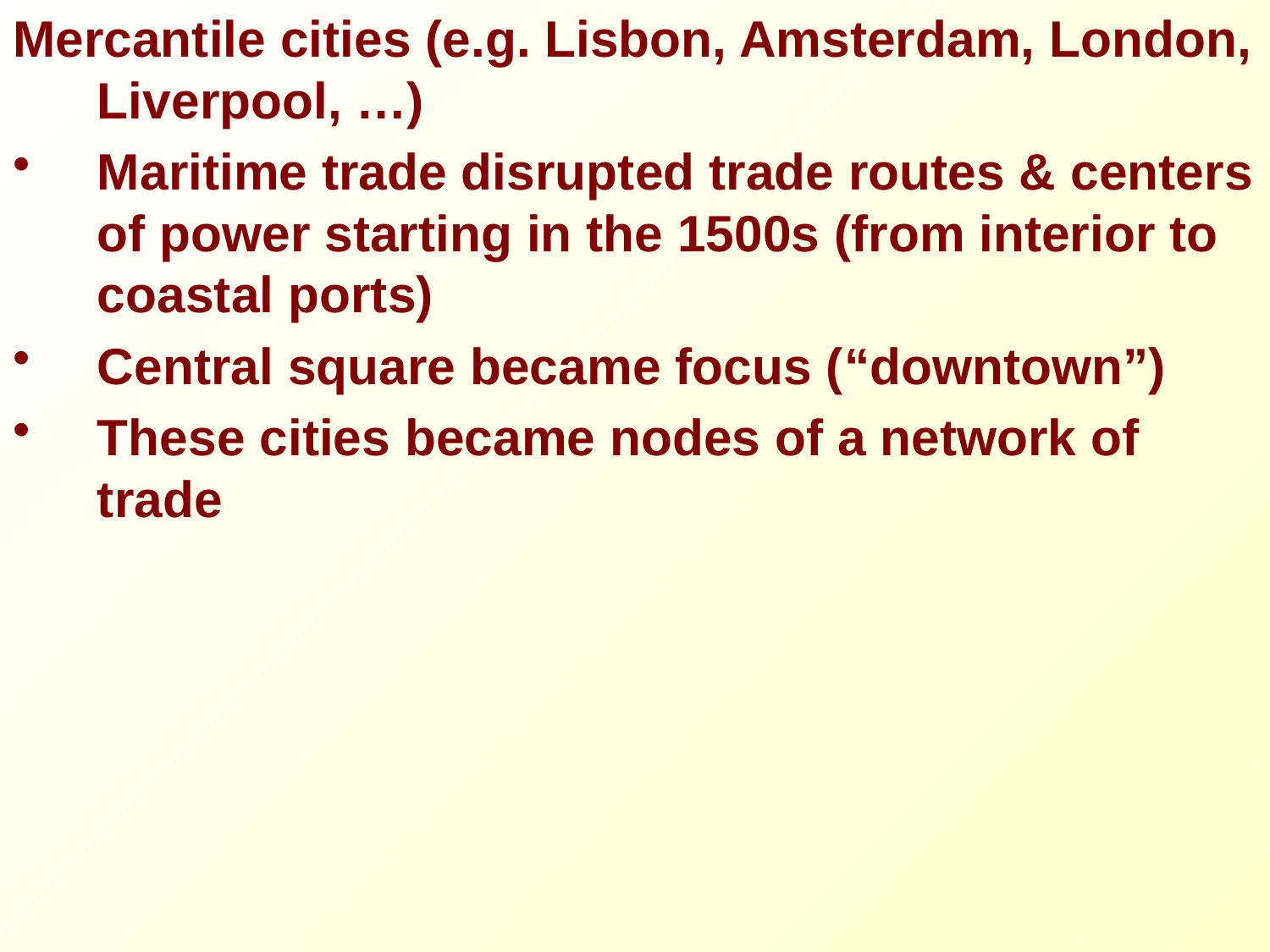

Mercantile cities (e.g. Lisbon, Amsterdam, London, Liverpool, …)
Maritime trade disrupted trade routes & centers of power starting in the 1500s (from interior to coastal ports)
Central square became focus (“downtown”)
These cities became nodes of a network of trade